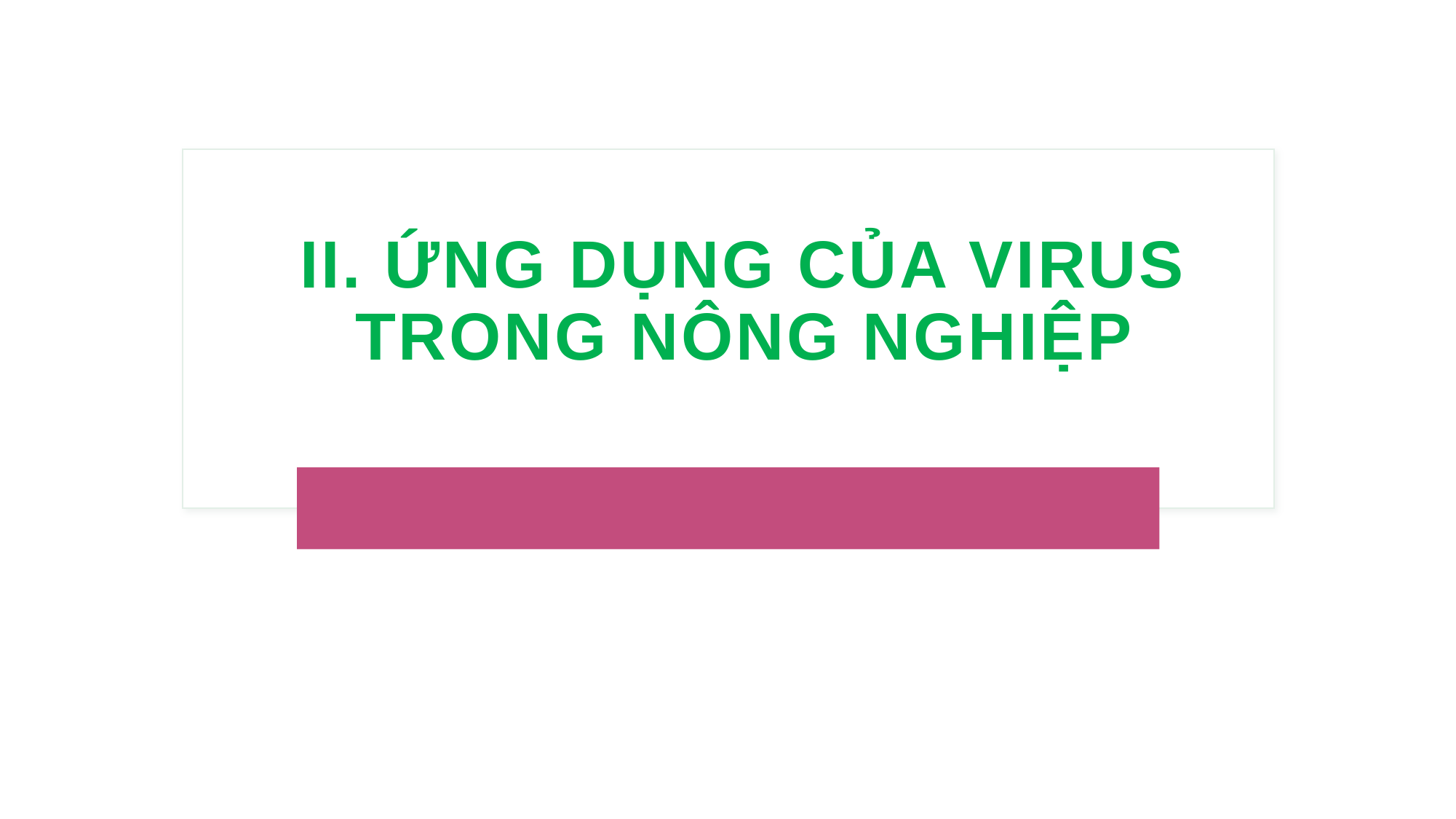

# II. ỨNG DỤNG CỦA VIRUS TRONG NÔNG NGHIỆP